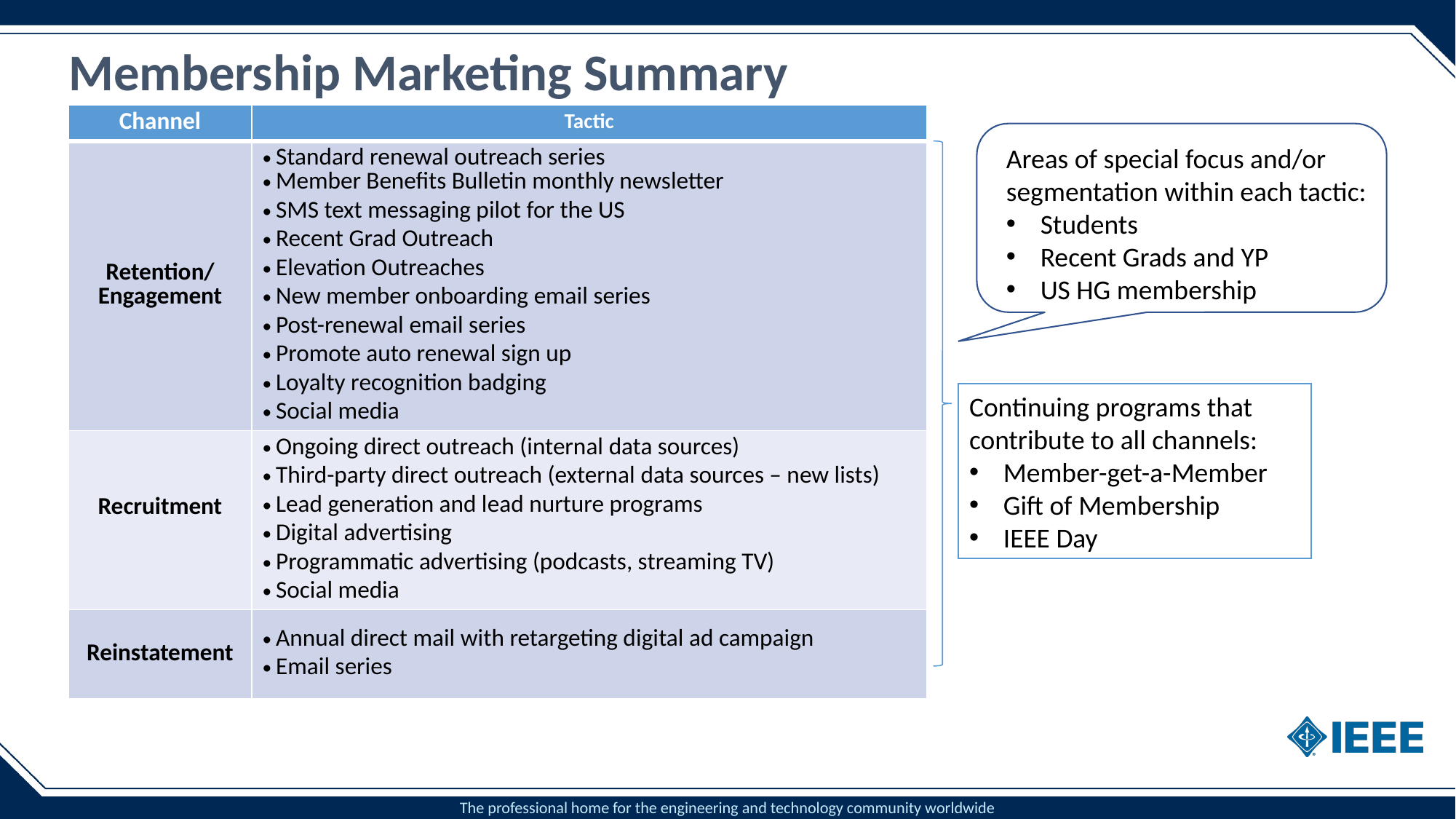

# Membership Marketing Summary
| Channel | Tactic |
| --- | --- |
| Retention/ Engagement | Standard renewal outreach series Member Benefits Bulletin monthly newsletter SMS text messaging pilot for the US Recent Grad Outreach Elevation Outreaches New member onboarding email series Post-renewal email series Promote auto renewal sign up Loyalty recognition badging Social media |
| Recruitment | Ongoing direct outreach (internal data sources) Third-party direct outreach (external data sources – new lists) Lead generation and lead nurture programs Digital advertising Programmatic advertising (podcasts, streaming TV) Social media |
| Reinstatement | Annual direct mail with retargeting digital ad campaign Email series |

Areas of special focus and/or segmentation within each tactic:
Students
Recent Grads and YP
US HG membership

Continuing programs that contribute to all channels:
Member-get-a-Member
Gift of Membership
IEEE Day